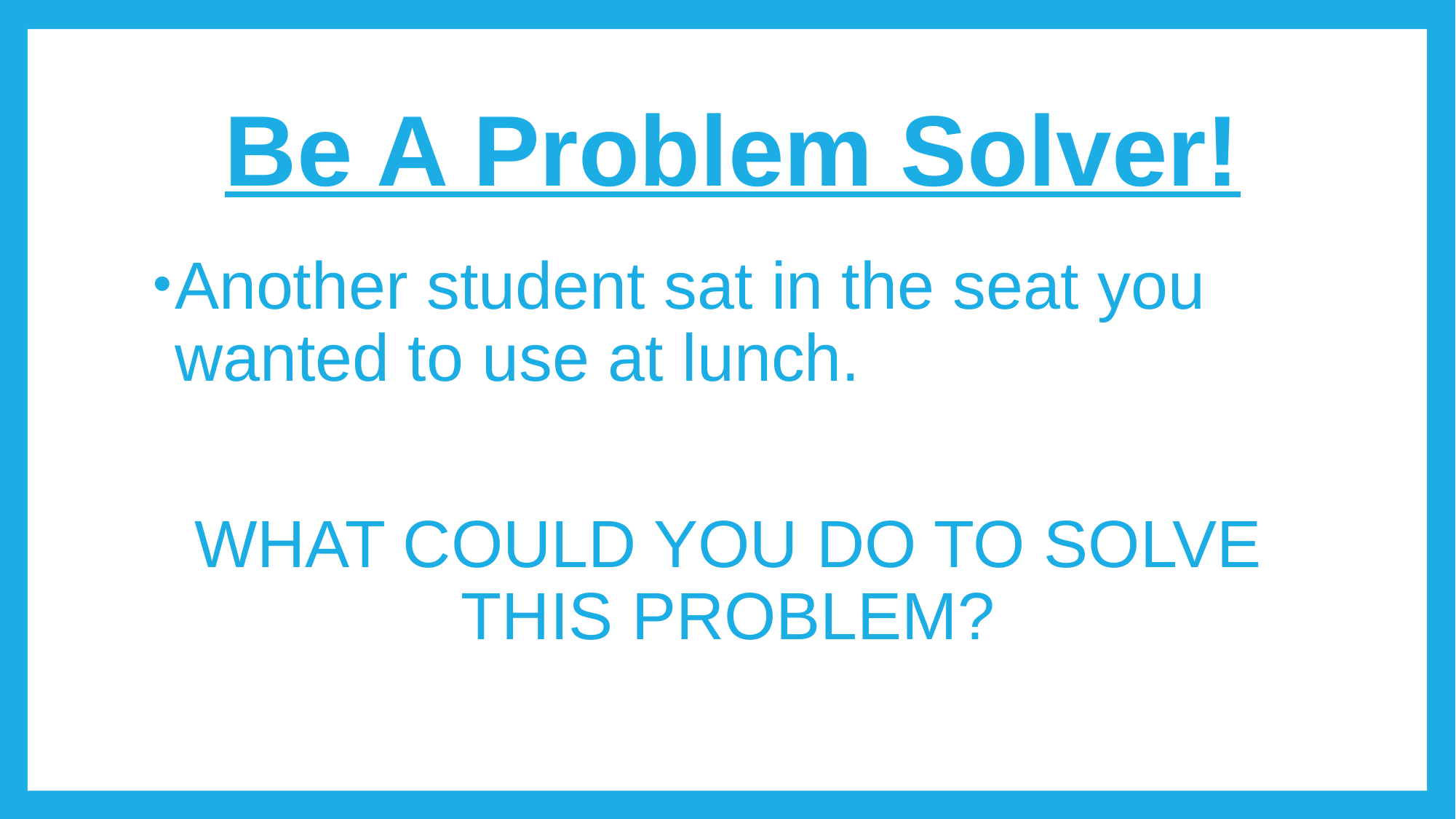

# Be A Problem Solver!
Another student sat in the seat you wanted to use at lunch.

WHAT COULD YOU DO TO SOLVE THIS PROBLEM?